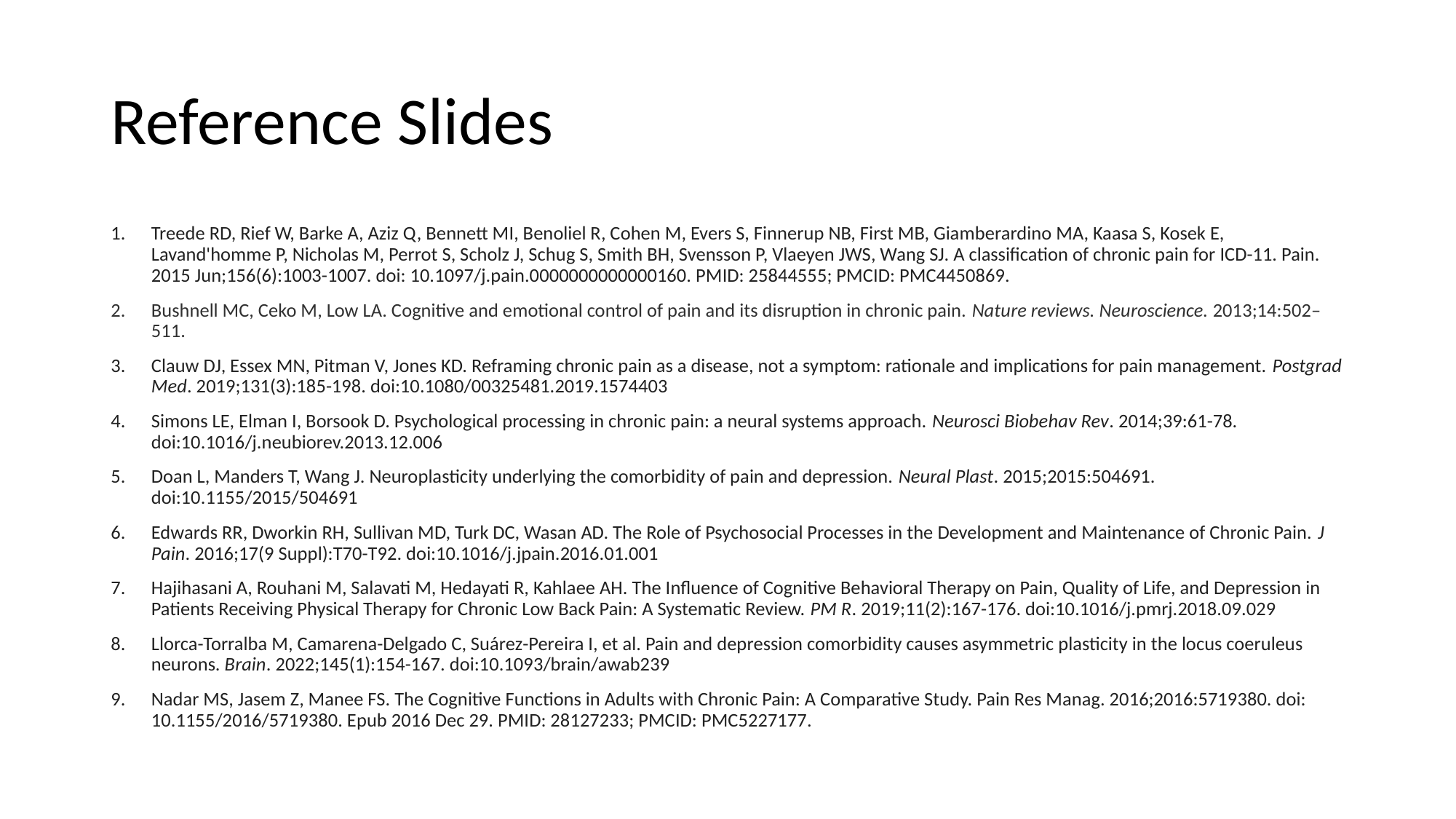

# Reference Slides
Treede RD, Rief W, Barke A, Aziz Q, Bennett MI, Benoliel R, Cohen M, Evers S, Finnerup NB, First MB, Giamberardino MA, Kaasa S, Kosek E, Lavand'homme P, Nicholas M, Perrot S, Scholz J, Schug S, Smith BH, Svensson P, Vlaeyen JWS, Wang SJ. A classification of chronic pain for ICD-11. Pain. 2015 Jun;156(6):1003-1007. doi: 10.1097/j.pain.0000000000000160. PMID: 25844555; PMCID: PMC4450869.
Bushnell MC, Ceko M, Low LA. Cognitive and emotional control of pain and its disruption in chronic pain. Nature reviews. Neuroscience. 2013;14:502–511.
Clauw DJ, Essex MN, Pitman V, Jones KD. Reframing chronic pain as a disease, not a symptom: rationale and implications for pain management. Postgrad Med. 2019;131(3):185-198. doi:10.1080/00325481.2019.1574403
Simons LE, Elman I, Borsook D. Psychological processing in chronic pain: a neural systems approach. Neurosci Biobehav Rev. 2014;39:61-78. doi:10.1016/j.neubiorev.2013.12.006
Doan L, Manders T, Wang J. Neuroplasticity underlying the comorbidity of pain and depression. Neural Plast. 2015;2015:504691. doi:10.1155/2015/504691
Edwards RR, Dworkin RH, Sullivan MD, Turk DC, Wasan AD. The Role of Psychosocial Processes in the Development and Maintenance of Chronic Pain. J Pain. 2016;17(9 Suppl):T70-T92. doi:10.1016/j.jpain.2016.01.001
Hajihasani A, Rouhani M, Salavati M, Hedayati R, Kahlaee AH. The Influence of Cognitive Behavioral Therapy on Pain, Quality of Life, and Depression in Patients Receiving Physical Therapy for Chronic Low Back Pain: A Systematic Review. PM R. 2019;11(2):167-176. doi:10.1016/j.pmrj.2018.09.029
Llorca-Torralba M, Camarena-Delgado C, Suárez-Pereira I, et al. Pain and depression comorbidity causes asymmetric plasticity in the locus coeruleus neurons. Brain. 2022;145(1):154-167. doi:10.1093/brain/awab239
Nadar MS, Jasem Z, Manee FS. The Cognitive Functions in Adults with Chronic Pain: A Comparative Study. Pain Res Manag. 2016;2016:5719380. doi: 10.1155/2016/5719380. Epub 2016 Dec 29. PMID: 28127233; PMCID: PMC5227177.